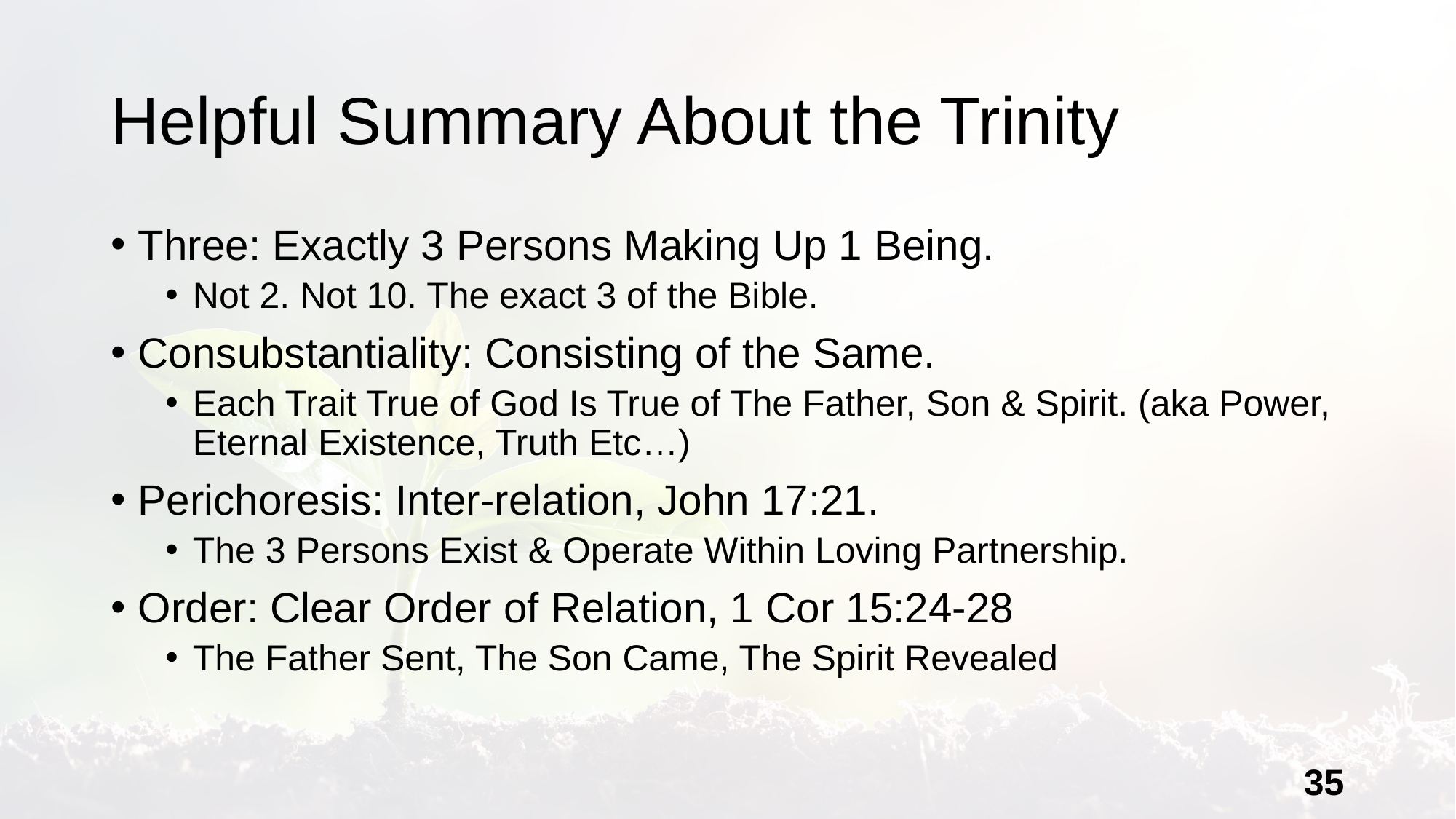

# Helpful Summary About the Trinity
Three: Exactly 3 Persons Making Up 1 Being.
Not 2. Not 10. The exact 3 of the Bible.
Consubstantiality: Consisting of the Same.
Each Trait True of God Is True of The Father, Son & Spirit. (aka Power, Eternal Existence, Truth Etc…)
Perichoresis: Inter-relation, John 17:21.
The 3 Persons Exist & Operate Within Loving Partnership.
Order: Clear Order of Relation, 1 Cor 15:24-28
The Father Sent, The Son Came, The Spirit Revealed

35